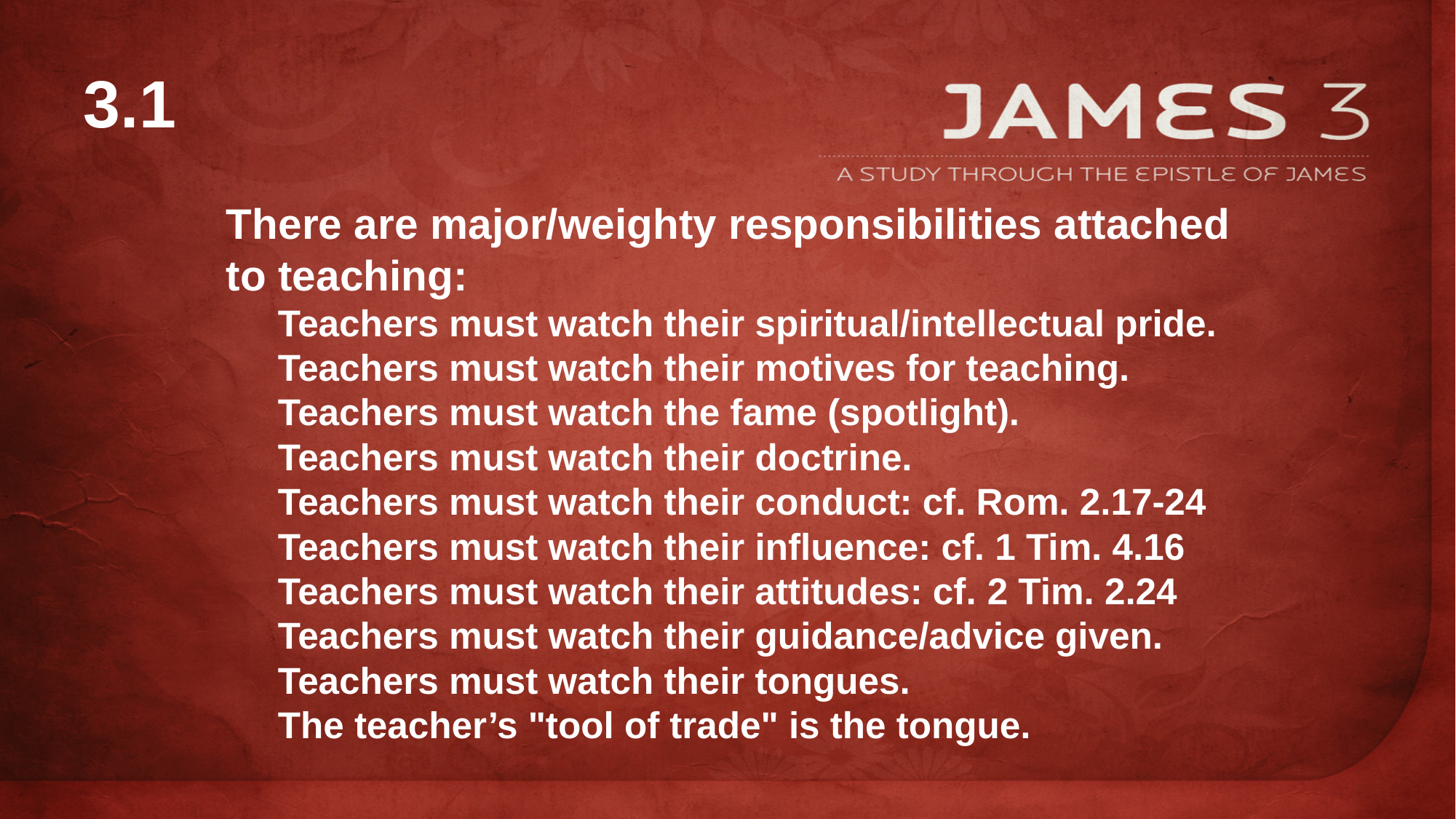

# 3.1
There are major/weighty responsibilities attached to teaching:
Teachers must watch their spiritual/intellectual pride.
Teachers must watch their motives for teaching.
Teachers must watch the fame (spotlight).
Teachers must watch their doctrine.
Teachers must watch their conduct: cf. Rom. 2.17-24
Teachers must watch their influence: cf. 1 Tim. 4.16
Teachers must watch their attitudes: cf. 2 Tim. 2.24
Teachers must watch their guidance/advice given.
Teachers must watch their tongues.
The teacher’s "tool of trade" is the tongue.